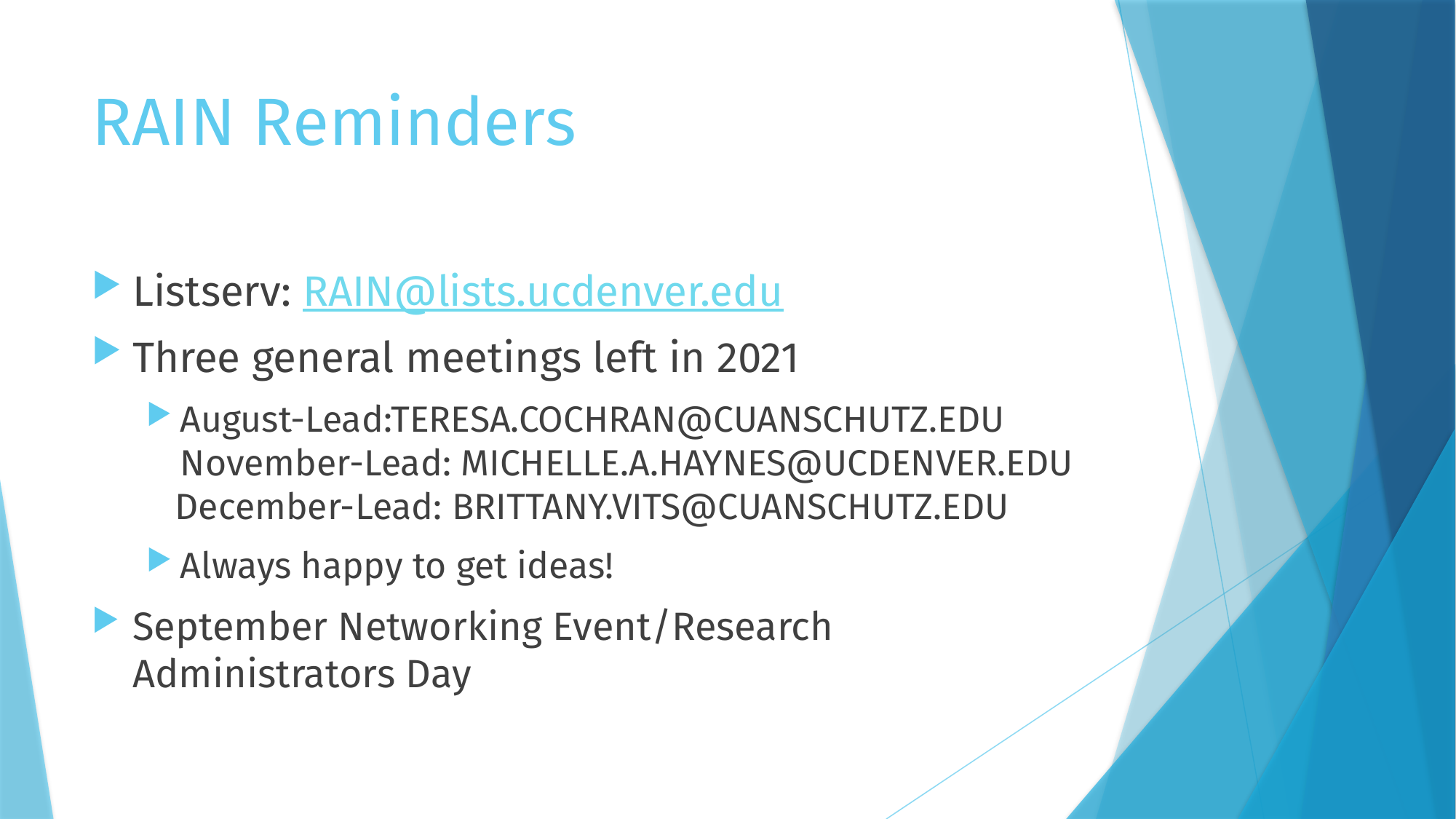

# RAIN Reminders
Listserv: RAIN@lists.ucdenver.edu
Three general meetings left in 2021
August-Lead:TERESA.COCHRAN@CUANSCHUTZ.EDU   November-Lead: MICHELLE.A.HAYNES@UCDENVER.EDU
   December-Lead: BRITTANY.VITS@CUANSCHUTZ.EDU
Always happy to get ideas!
September Networking Event/Research Administrators Day